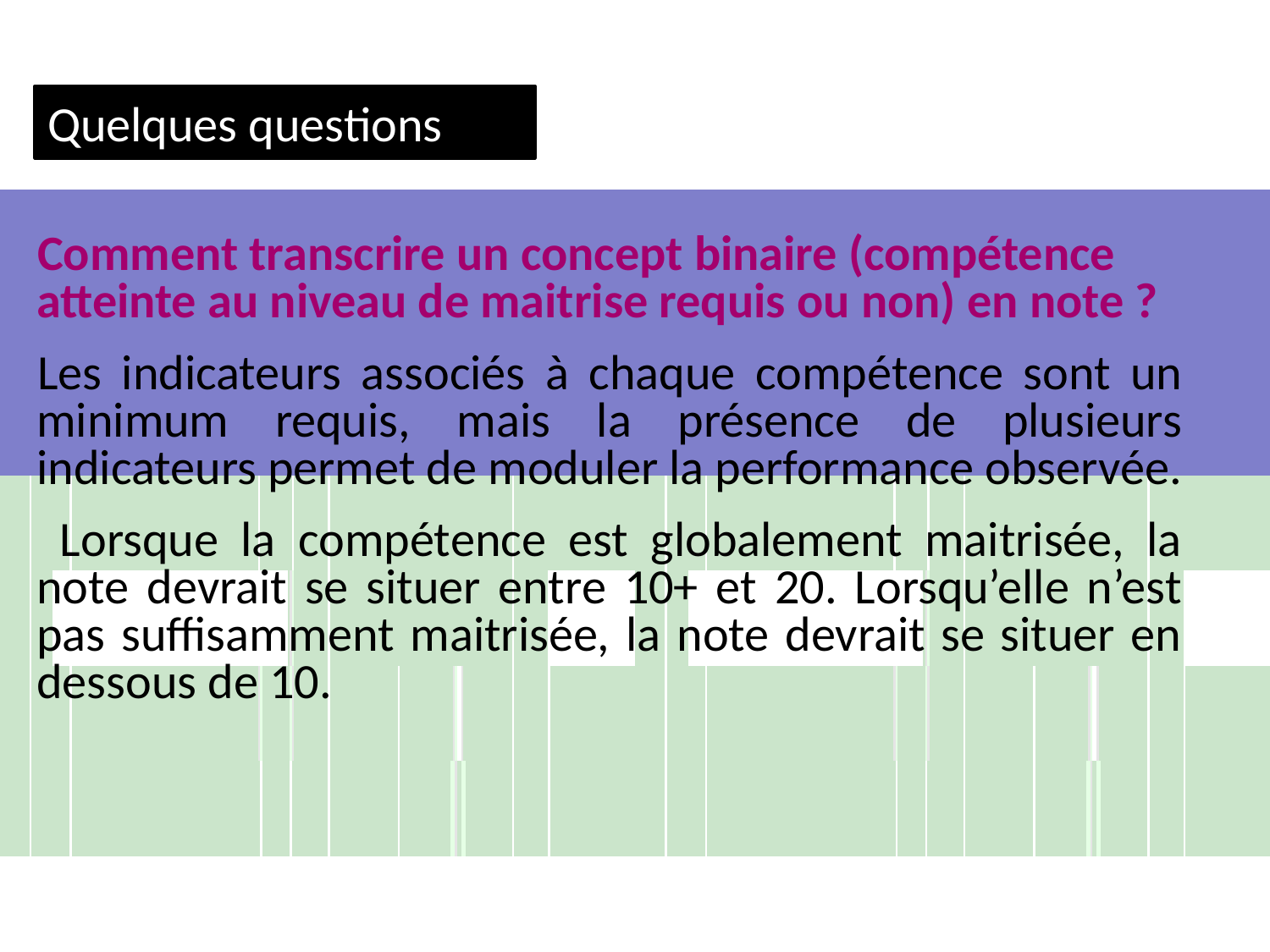

Quelques questions
Comment transcrire un concept binaire (compétence atteinte au niveau de maitrise requis ou non) en note ?
Les indicateurs associés à chaque compétence sont un minimum requis, mais la présence de plusieurs indicateurs permet de moduler la performance observée.
 Lorsque la compétence est globalement maitrisée, la note devrait se situer entre 10+ et 20. Lorsqu’elle n’est pas suffisamment maitrisée, la note devrait se situer en dessous de 10.